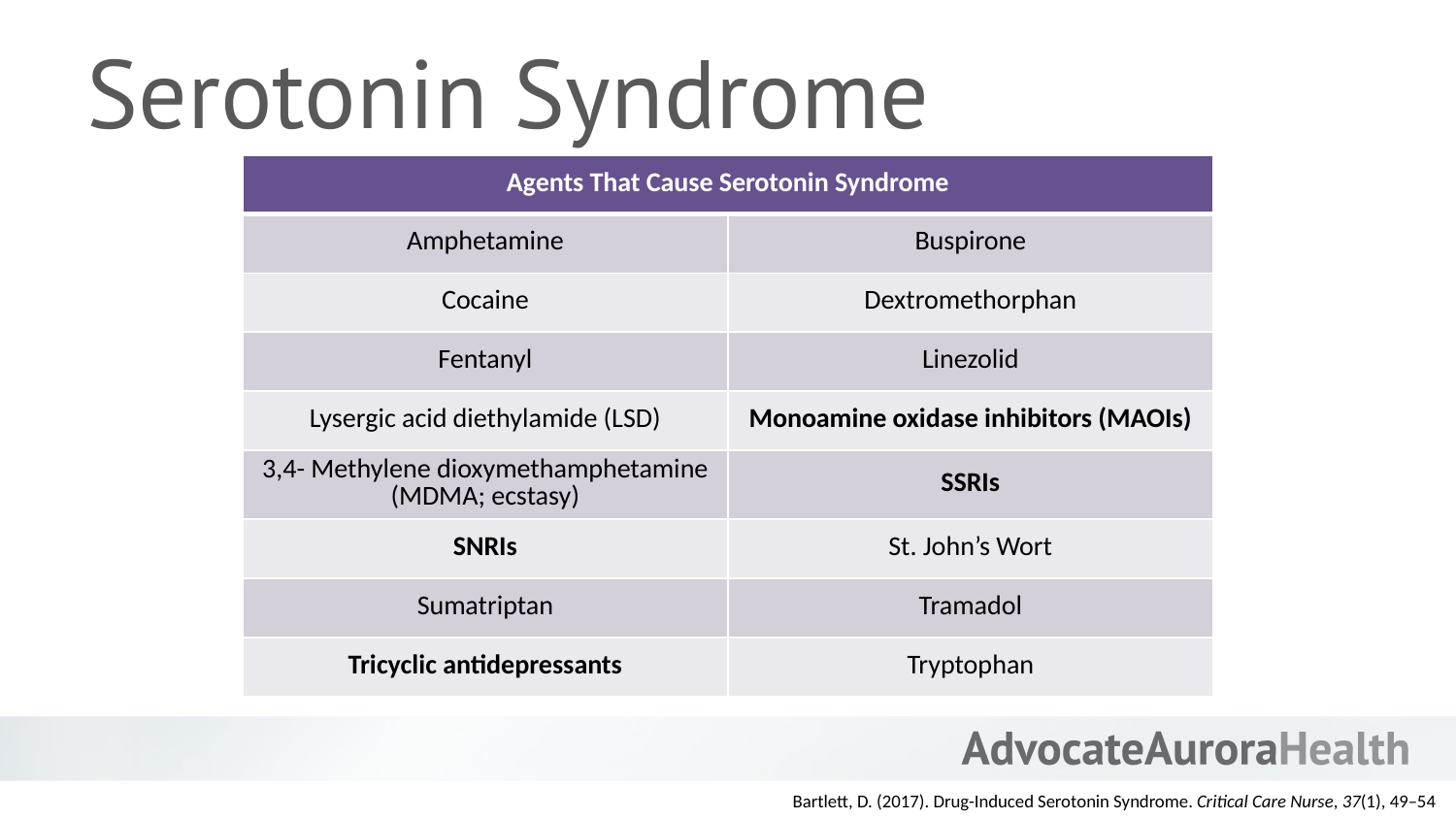

# Serotonin Syndrome
| Agents That Cause Serotonin Syndrome |  |
| --- | --- |
| Amphetamine | Buspirone |
| Cocaine | Dextromethorphan |
| Fentanyl | Linezolid |
| Lysergic acid diethylamide (LSD) | Monoamine oxidase inhibitors (MAOIs) |
| 3,4- Methylene dioxymethamphetamine (MDMA; ecstasy) | SSRIs |
| SNRIs | St. John’s Wort |
| Sumatriptan | Tramadol |
| Tricyclic antidepressants | Tryptophan |
Bartlett, D. (2017). Drug-Induced Serotonin Syndrome. Critical Care Nurse, 37(1), 49–54